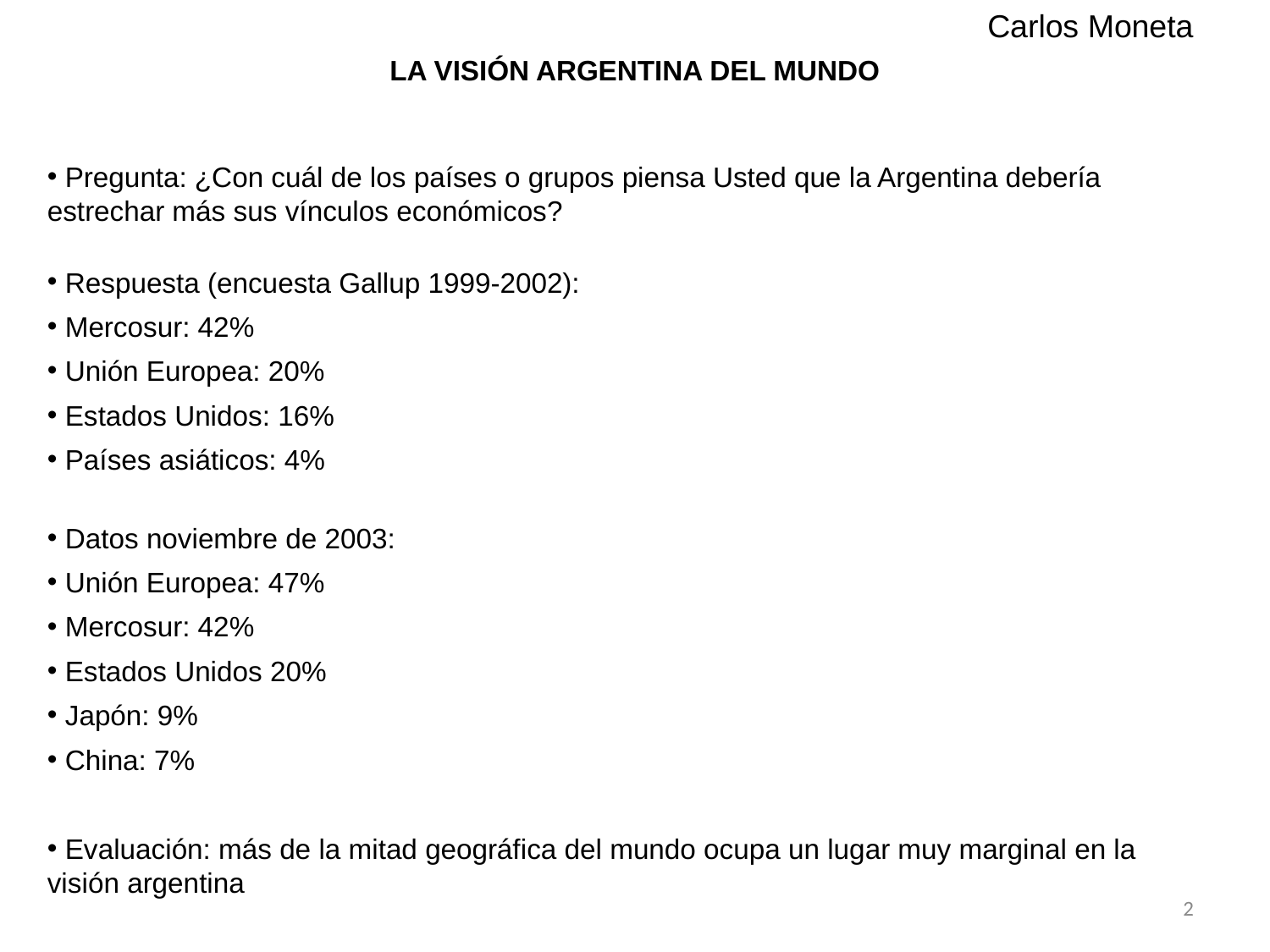

Carlos Moneta
LA VISIÓN ARGENTINA DEL MUNDO
 Pregunta: ¿Con cuál de los países o grupos piensa Usted que la Argentina debería estrechar más sus vínculos económicos?

 Respuesta (encuesta Gallup 1999-2002):
 Mercosur: 42%
 Unión Europea: 20%
 Estados Unidos: 16%
 Países asiáticos: 4%

 Datos noviembre de 2003:
 Unión Europea: 47%
 Mercosur: 42%
 Estados Unidos 20%
 Japón: 9%
 China: 7%

 Evaluación: más de la mitad geográfica del mundo ocupa un lugar muy marginal en la visión argentina
2